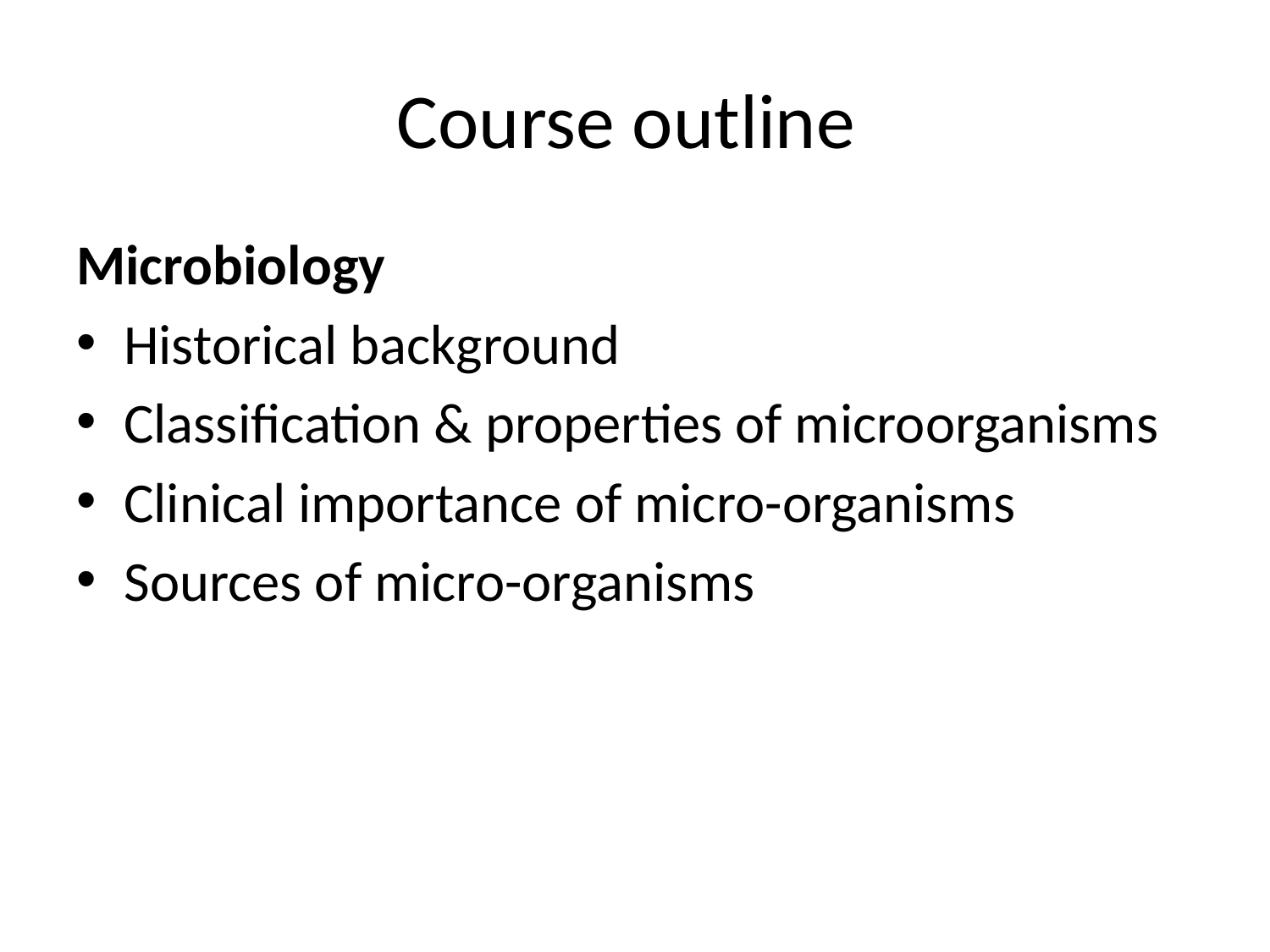

# Course outline
Microbiology
Historical background
Classification & properties of microorganisms
Clinical importance of micro-organisms
Sources of micro-organisms